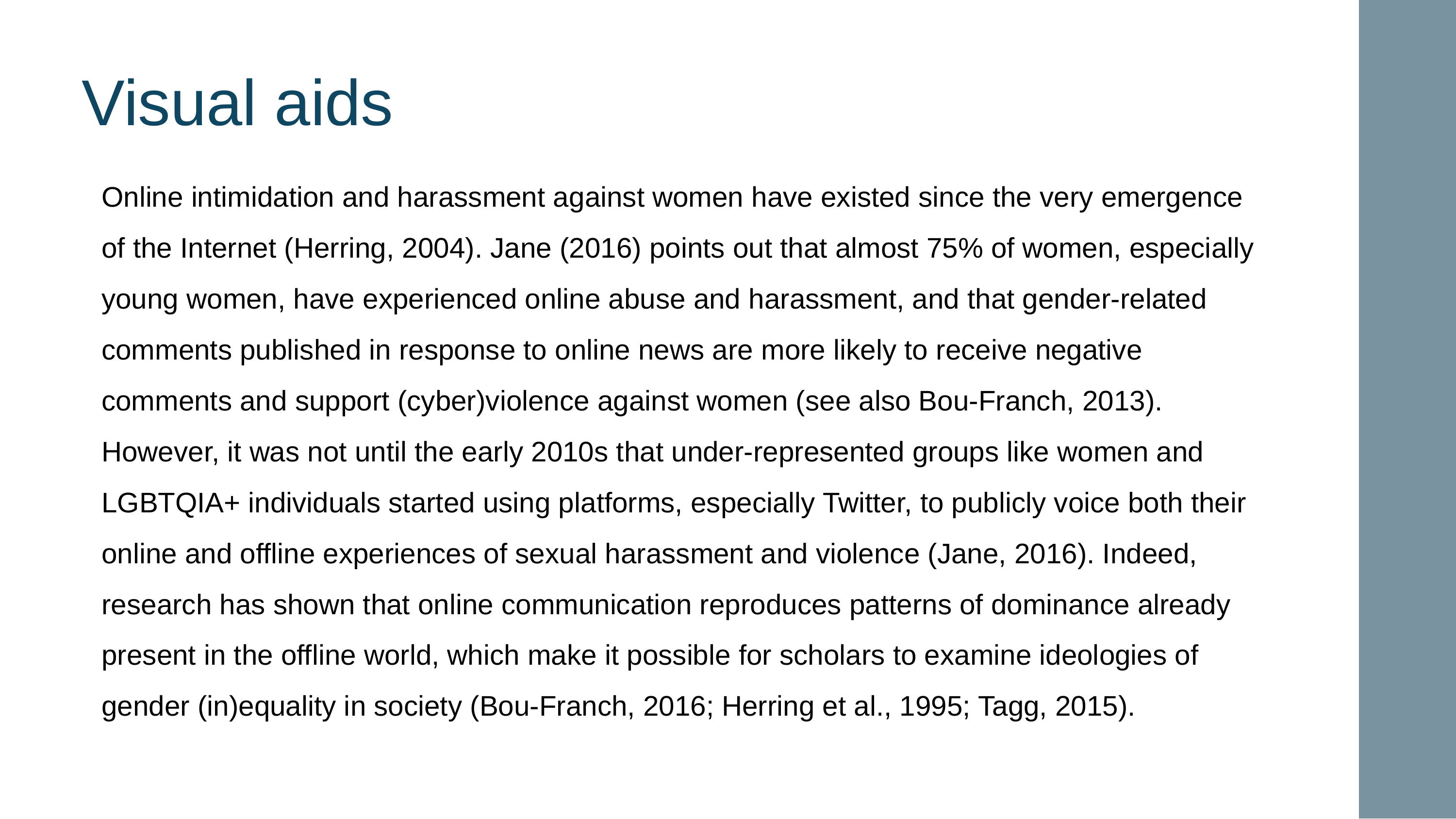

Visual aids
Online intimidation and harassment against women have existed since the very emergence of the Internet (Herring, 2004). Jane (2016) points out that almost 75% of women, especially young women, have experienced online abuse and harassment, and that gender-related comments published in response to online news are more likely to receive negative comments and support (cyber)violence against women (see also Bou-Franch, 2013). However, it was not until the early 2010s that under-represented groups like women and LGBTQIA+ individuals started using platforms, especially Twitter, to publicly voice both their online and offline experiences of sexual harassment and violence (Jane, 2016). Indeed, research has shown that online communication reproduces patterns of dominance already present in the offline world, which make it possible for scholars to examine ideologies of gender (in)equality in society (Bou-Franch, 2016; Herring et al., 1995; Tagg, 2015).